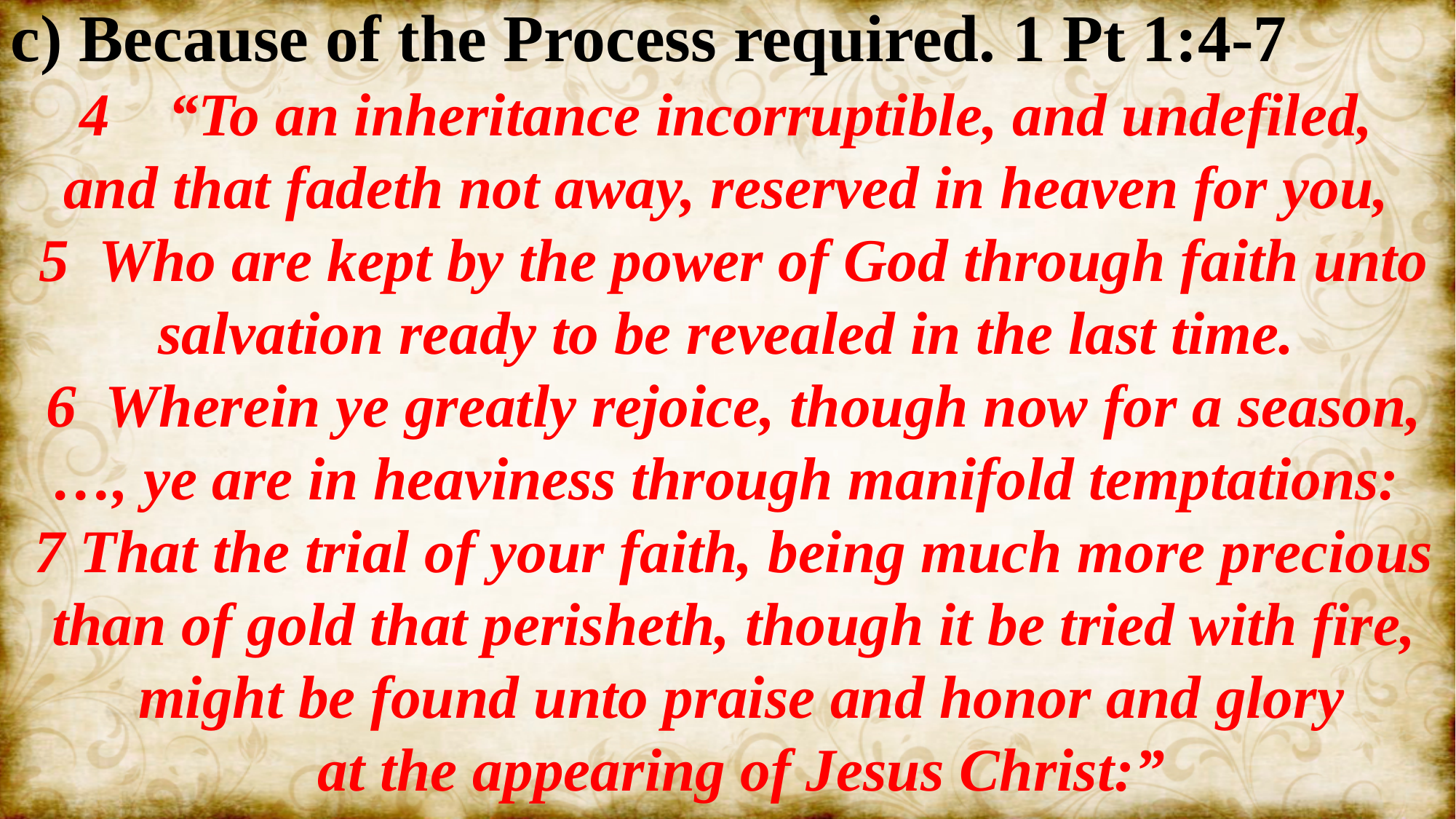

c) Because of the Process required. 1 Pt 1:4-7
“To an inheritance incorruptible, and undefiled,
and that fadeth not away, reserved in heaven for you,
5  Who are kept by the power of God through faith unto salvation ready to be revealed in the last time.
6  Wherein ye greatly rejoice, though now for a season, …, ye are in heaviness through manifold temptations:
7 That the trial of your faith, being much more precious than of gold that perisheth, though it be tried with fire,
 might be found unto praise and honor and glory
 at the appearing of Jesus Christ:”